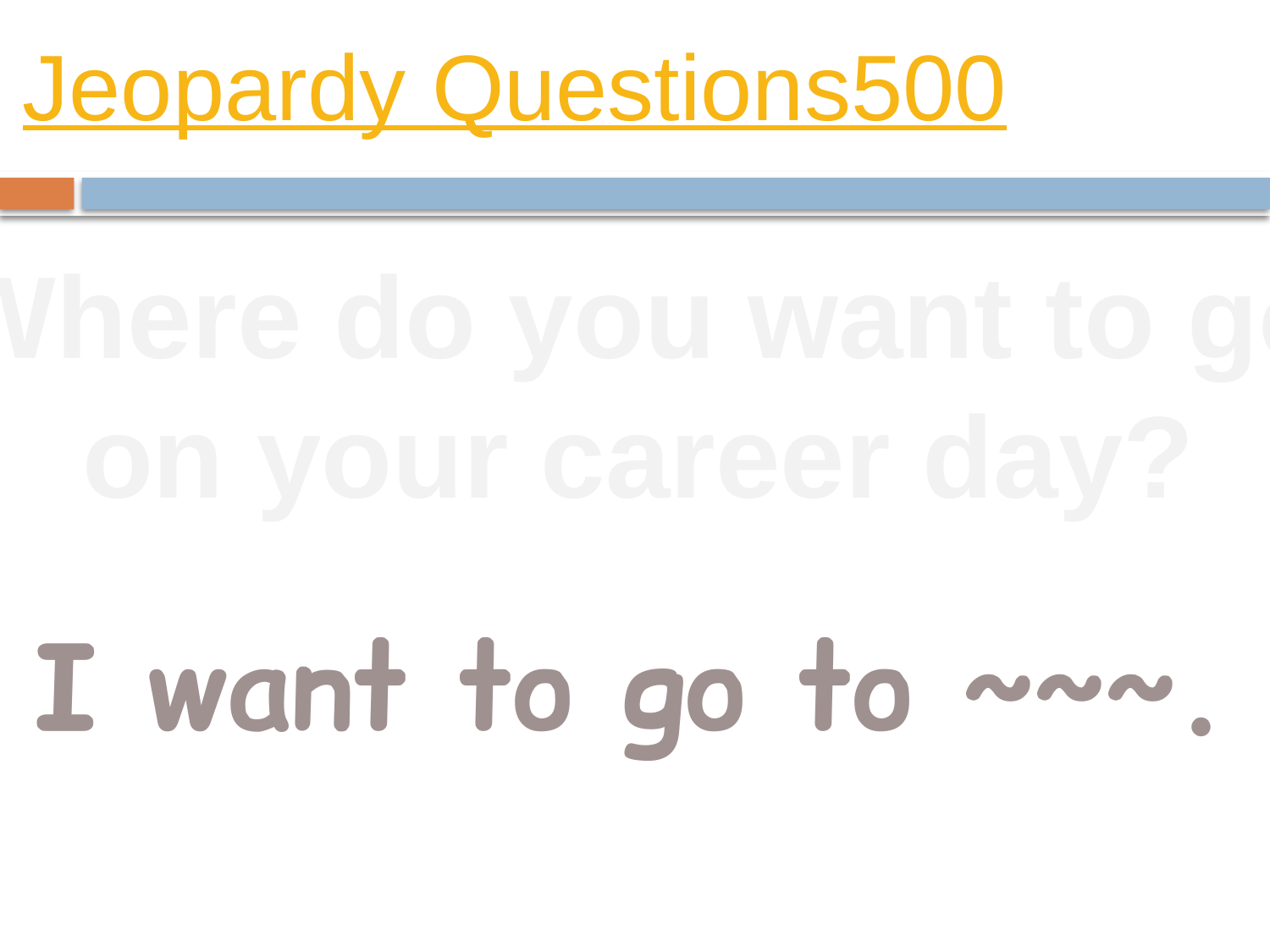

# Jeopardy Questions500
Where do you want to go
on your career day?
I want to go to ~~~.